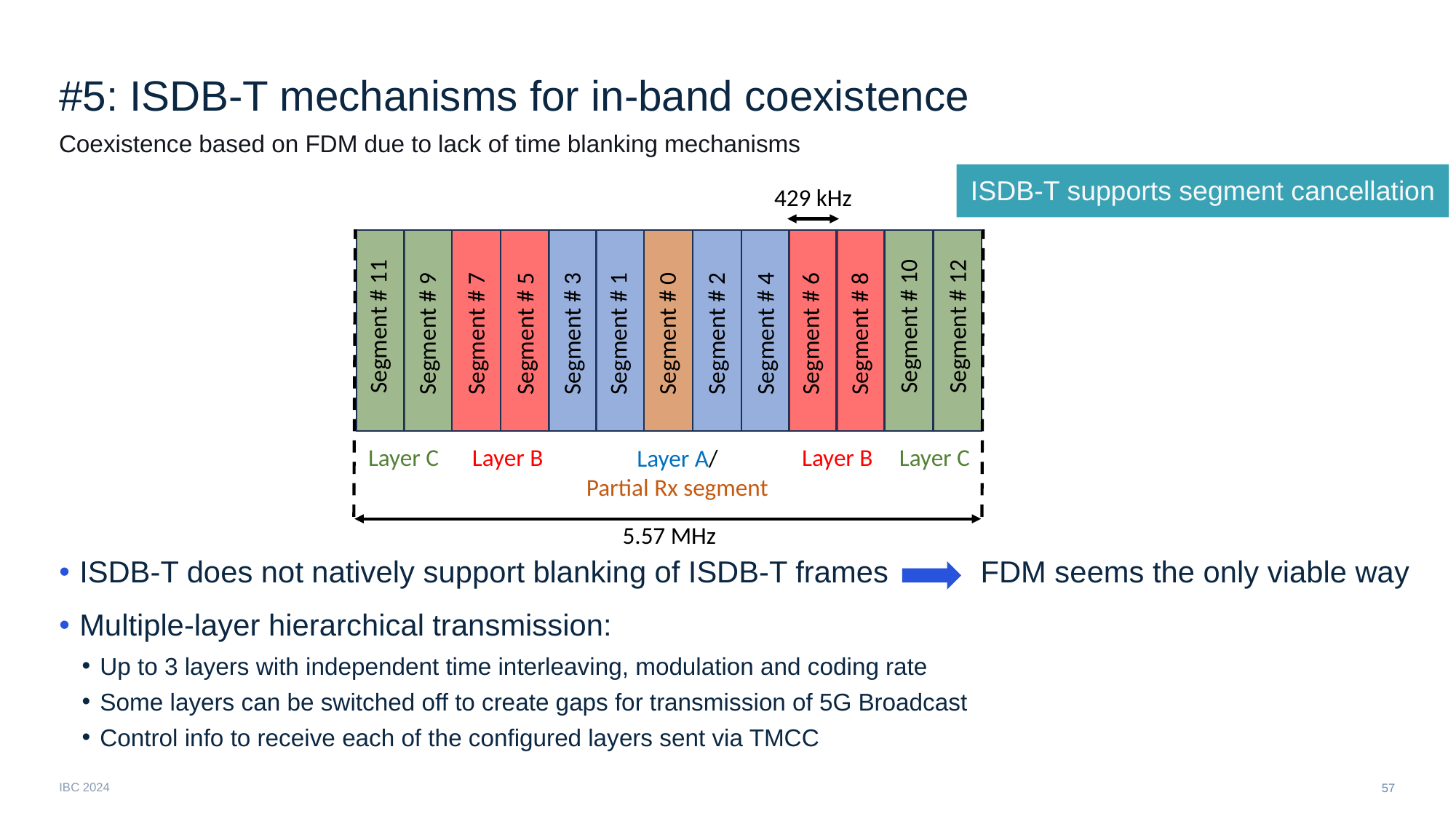

# #5: ISDB-T mechanisms for in-band coexistence
Coexistence based on FDM due to lack of time blanking mechanisms
ISDB-T supports segment cancellation
429 kHz

Segment # 10
Segment # 12
Segment # 11
Segment # 3
Segment # 7
Segment # 6
Segment # 5
Segment # 8
Segment # 9
Segment # 2
Segment # 4
Segment # 1
Segment # 0
Layer A/
Partial Rx segment
Layer C
Layer B
Layer B
Layer C
5.57 MHz
ISDB-T does not natively support blanking of ISDB-T frames           FDM seems the only viable way
Multiple-layer hierarchical transmission:
Up to 3 layers with independent time interleaving, modulation and coding rate
Some layers can be switched off to create gaps for transmission of 5G Broadcast
Control info to receive each of the configured layers sent via TMCC

IBC 2024